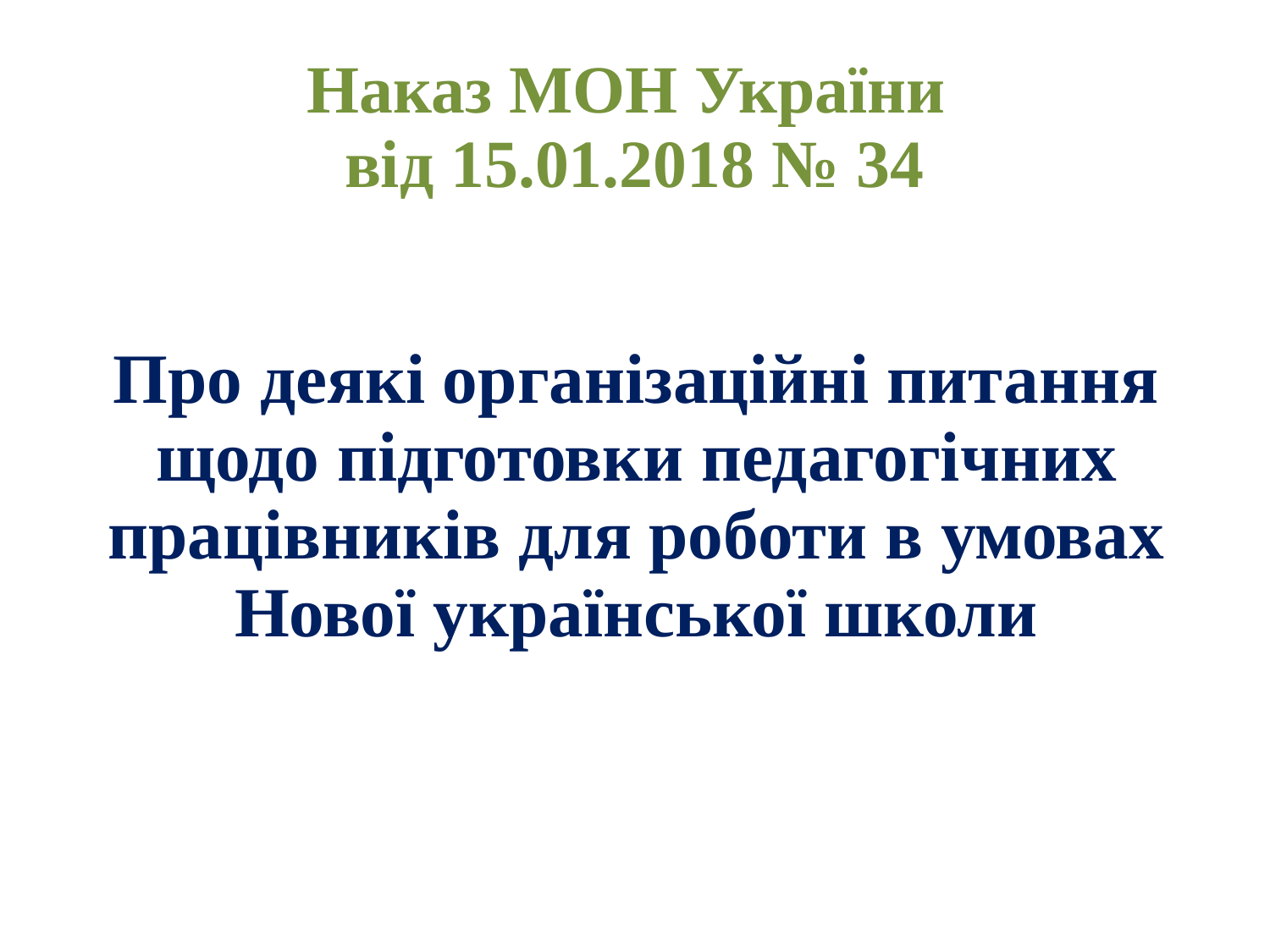

# Наказ МОН України від 15.01.2018 № 34

Про деякі організаційні питання щодо підготовки педагогічних працівників для роботи в умовах Нової української школи